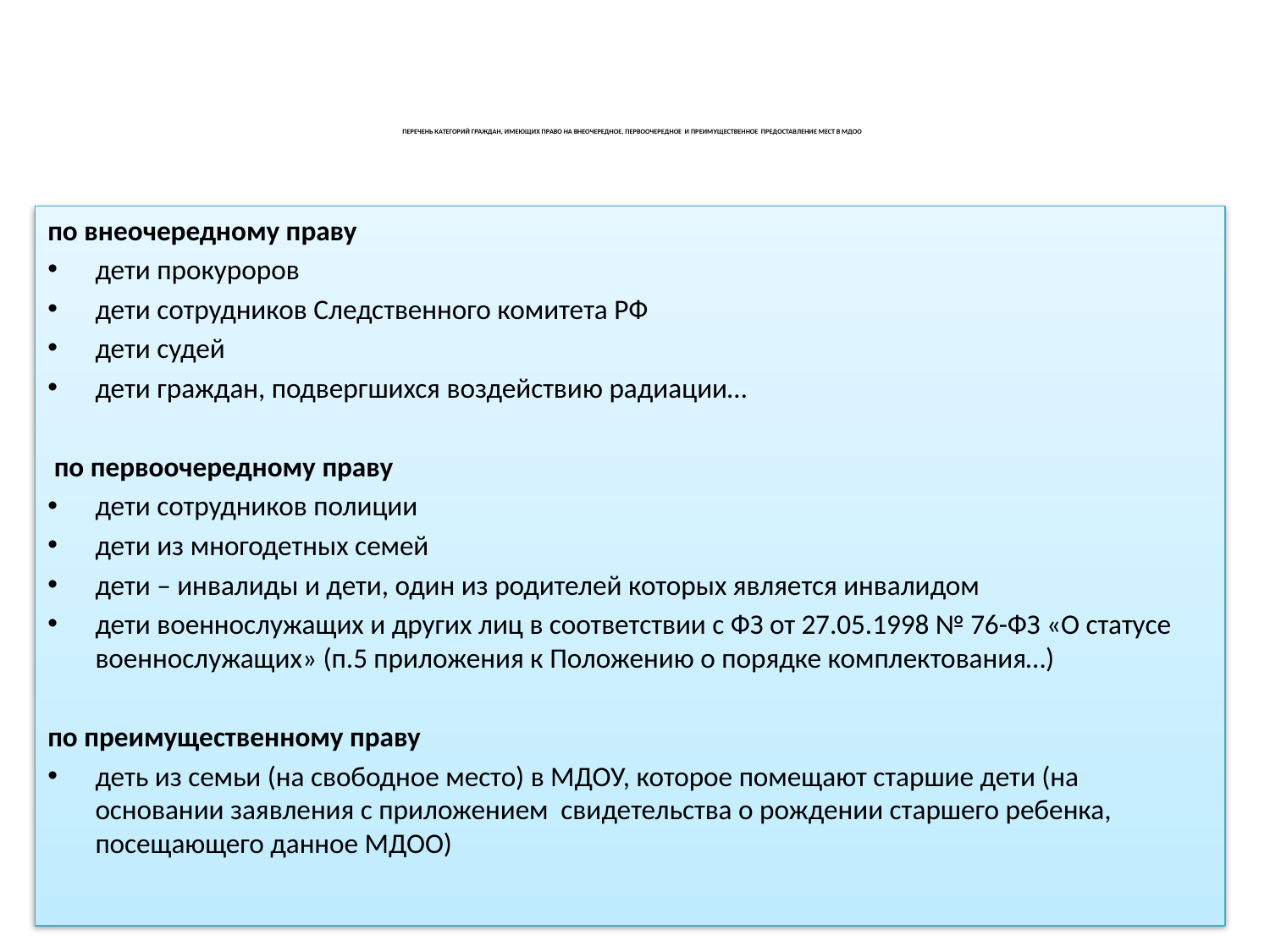

# ПЕРЕЧЕНЬ КАТЕГОРИЙ ГРАЖДАН, ИМЕЮЩИХ ПРАВО НА ВНЕОЧЕРЕДНОЕ, ПЕРВООЧЕРЕДНОЕ  И ПРЕИМУЩЕСТВЕННОЕ  ПРЕДОСТАВЛЕНИЕ МЕСТ В МДОО
по внеочередному праву
дети прокуроров
дети сотрудников Следственного комитета РФ
дети судей
дети граждан, подвергшихся воздействию радиации…

 по первоочередному праву
дети сотрудников полиции
дети из многодетных семей
дети – инвалиды и дети, один из родителей которых является инвалидом
дети военнослужащих и других лиц в соответствии с ФЗ от 27.05.1998 № 76-ФЗ «О статусе военнослужащих» (п.5 приложения к Положению о порядке комплектования…)

по преимущественному праву
деть из семьи (на свободное место) в МДОУ, которое помещают старшие дети (на основании заявления с приложением  свидетельства о рождении старшего ребенка, посещающего данное МДОО)